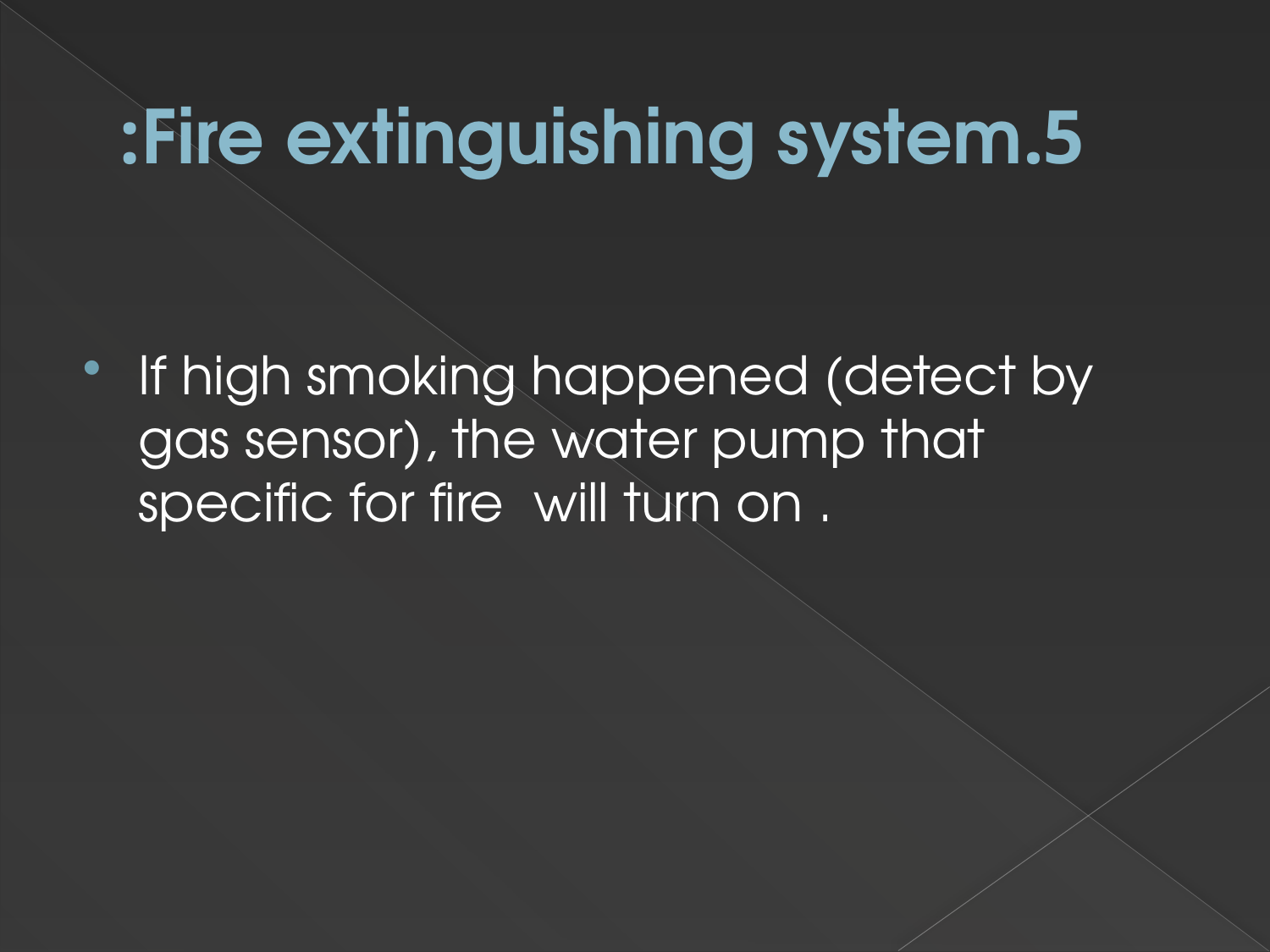

# 5.Fire extinguishing system:

If high smoking happened (detect by gas sensor), the water pump that specific for fire  will turn on .